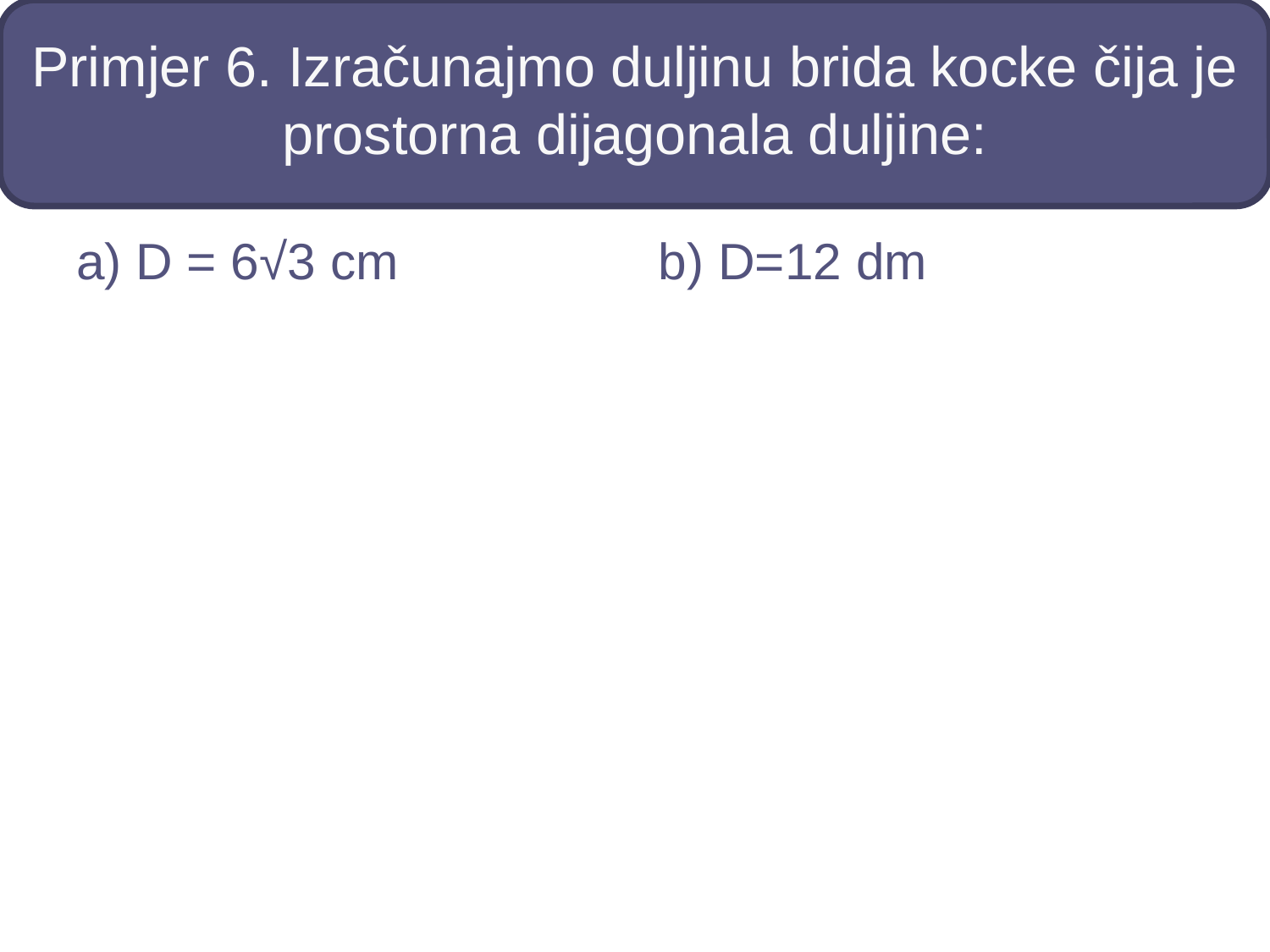

# Primjer 6. Izračunajmo duljinu brida kocke čija je prostorna dijagonala duljine:
a) D = 6√3 cm
b) D=12 dm